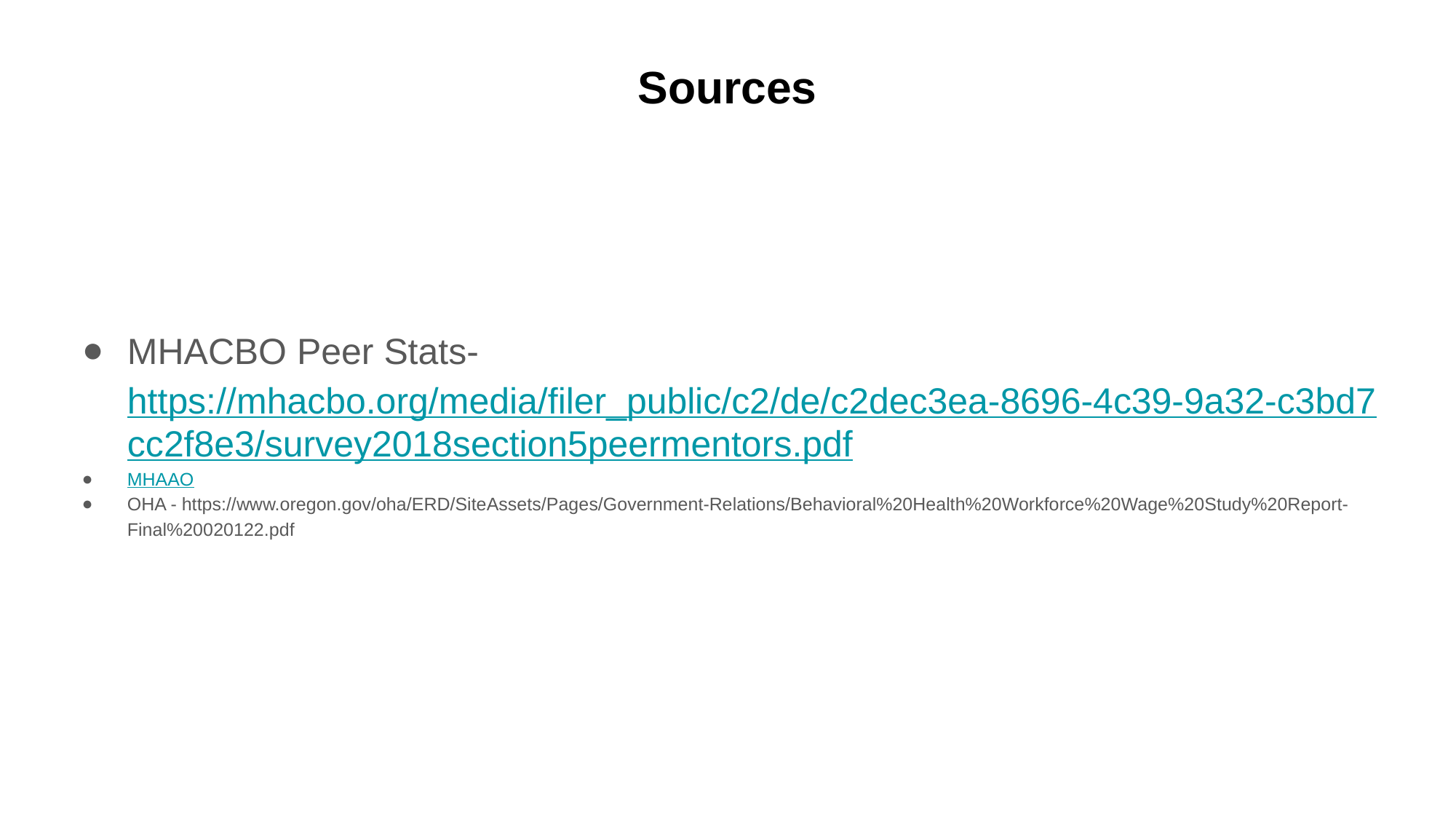

# Sources

MHACBO Peer Stats- https://mhacbo.org/media/filer_public/c2/de/c2dec3ea-8696-4c39-9a32-c3bd7cc2f8e3/survey2018section5peermentors.pdf
MHAAO
OHA - https://www.oregon.gov/oha/ERD/SiteAssets/Pages/Government-Relations/Behavioral%20Health%20Workforce%20Wage%20Study%20Report-Final%20020122.pdf